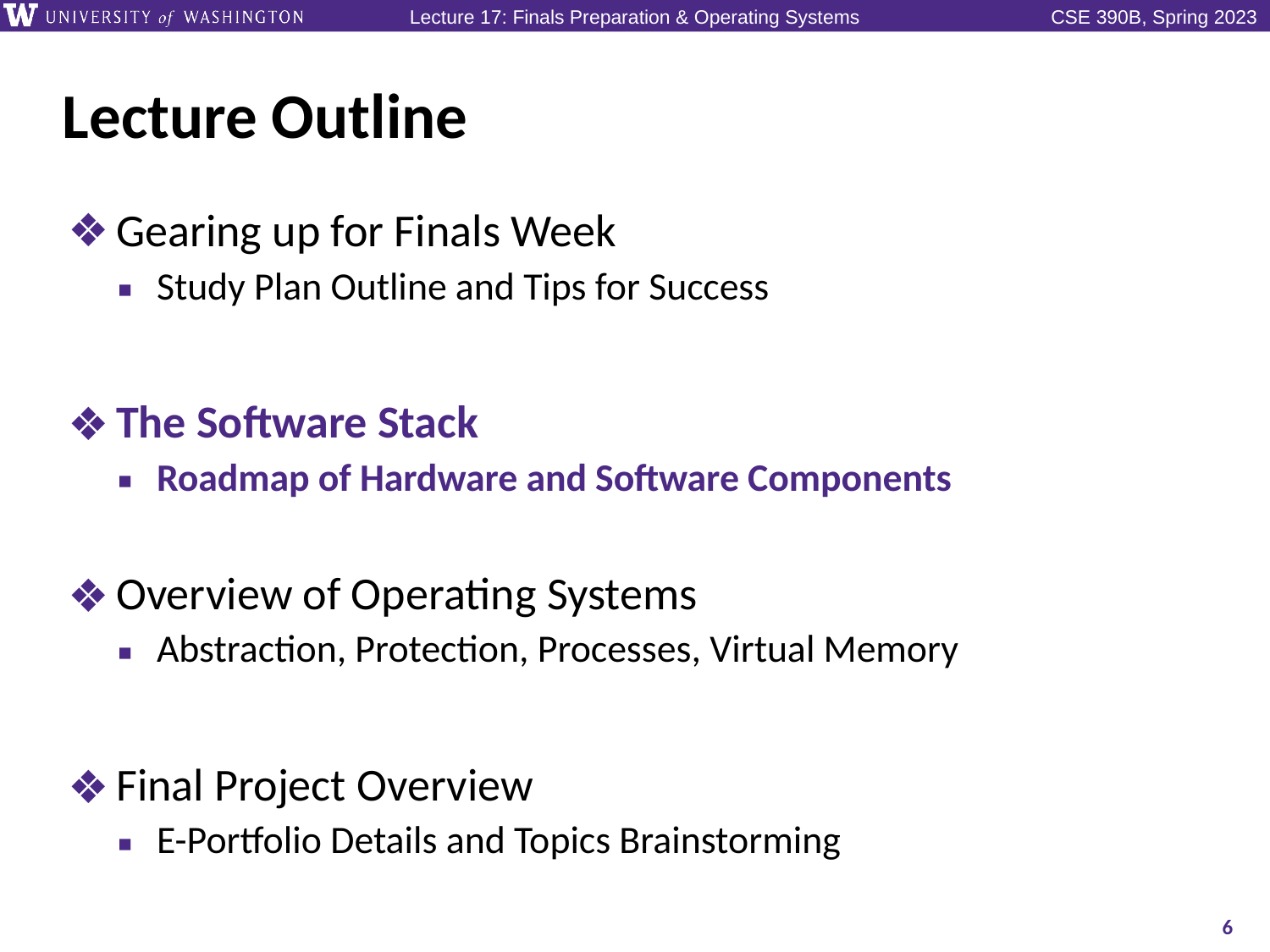

# Lecture Outline
Gearing up for Finals Week
Study Plan Outline and Tips for Success

The Software Stack
Roadmap of Hardware and Software Components

Overview of Operating Systems
Abstraction, Protection, Processes, Virtual Memory

Final Project Overview
E-Portfolio Details and Topics Brainstorming

6